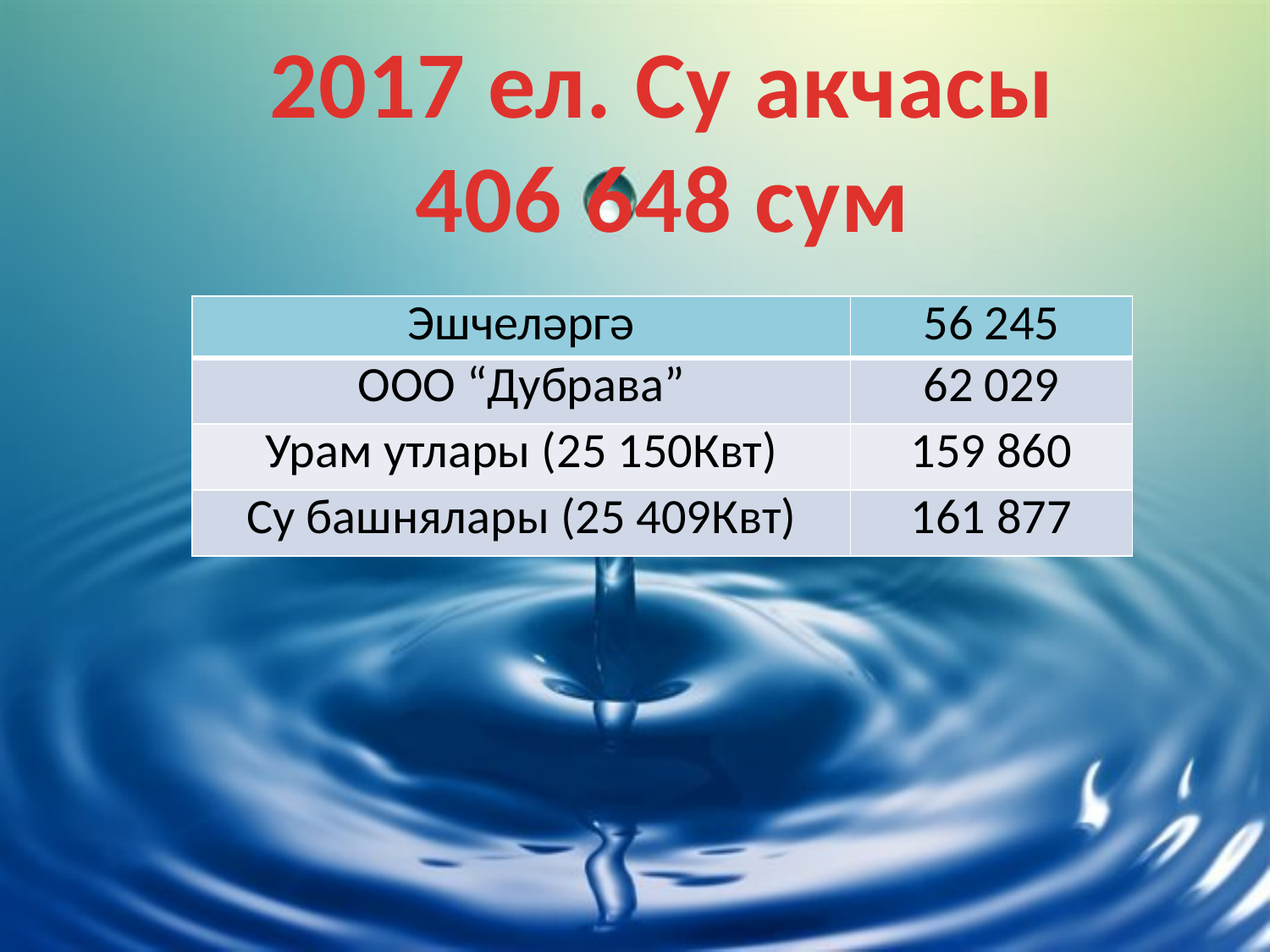

2017 ел. Су акчасы
406 648 сум
| Эшчеләргә | 56 245 |
| --- | --- |
| ООО “Дубрава” | 62 029 |
| Урам утлары (25 150Квт) | 159 860 |
| Су башнялары (25 409Квт) | 161 877 |